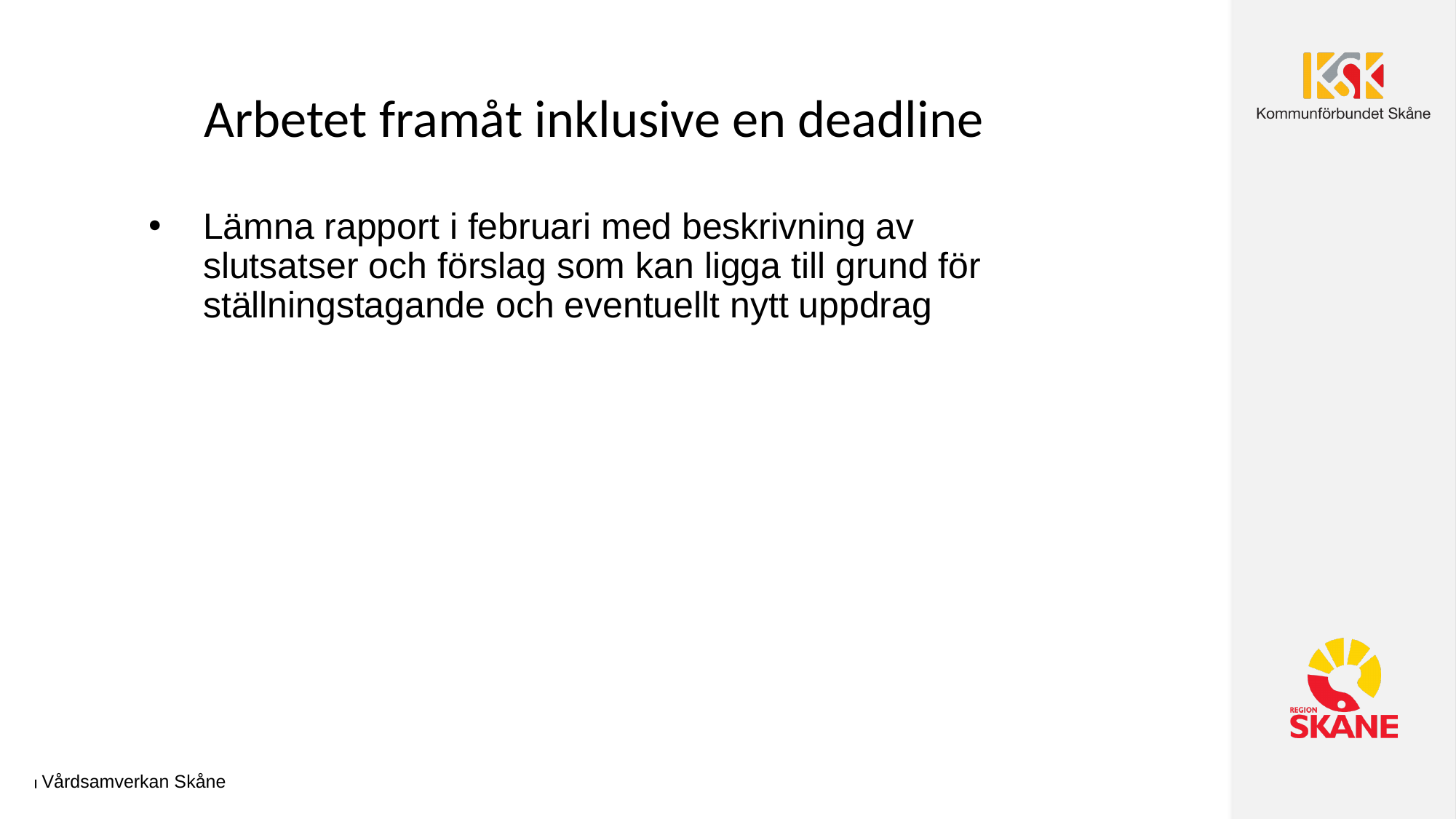

# Arbetet framåt inklusive en deadline
Lämna rapport i februari med beskrivning av slutsatser och förslag som kan ligga till grund för ställningstagande och eventuellt nytt uppdrag